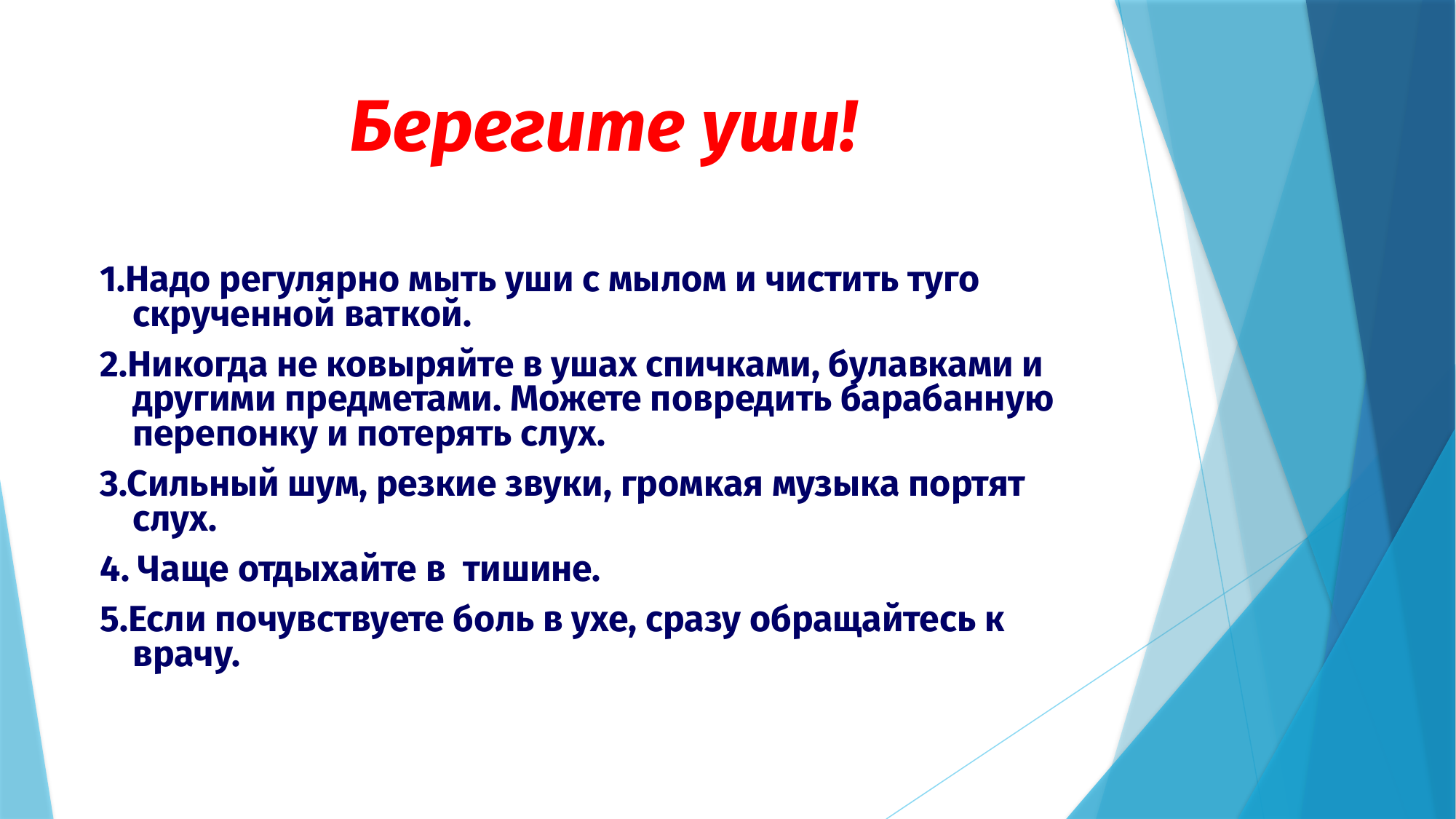

# Берегите уши!
 1.Надо регулярно мыть уши с мылом и чистить туго скрученной ваткой.
 2.Никогда не ковыряйте в ушах спичками, булавками и другими предметами. Можете повредить барабанную перепонку и потерять слух.
 3.Сильный шум, резкие звуки, громкая музыка портят слух.
 4. Чаще отдыхайте в  тишине.
 5.Если почувствуете боль в ухе, сразу обращайтесь к врачу.